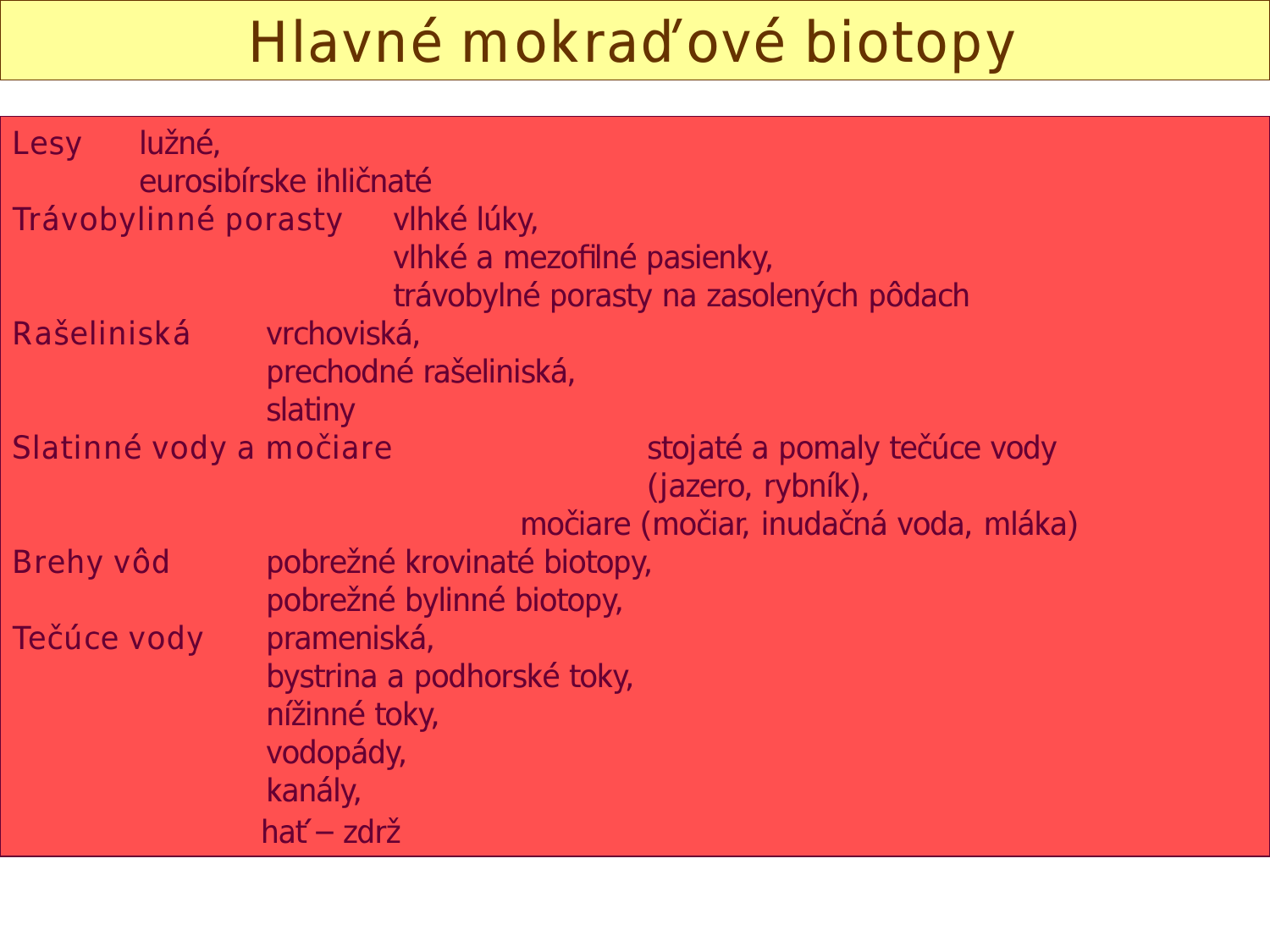

Hlavné mokraďové biotopy
Lesy 	lužné,
            	eurosibírske ihličnaté
Trávobylinné porasty 	vlhké lúky,
                               	vlhké a mezofilné pasienky,
                               	trávobylné porasty na zasolených pôdach
Rašeliniská 	vrchoviská,
                       	prechodné rašeliniská,
                        	slatiny
Slatinné vody a močiare		stojaté a pomaly tečúce vody 						(jazero, rybník),
				močiare (močiar, inudačná voda, mláka)
Brehy vôd 	pobrežné krovinaté biotopy,
                         	pobrežné bylinné biotopy,
Tečúce vody	prameniská,
                         	bystrina a podhorské toky,
                        	nížinné toky,
                        	vodopády,
                         	kanály,
                         hať – zdrž